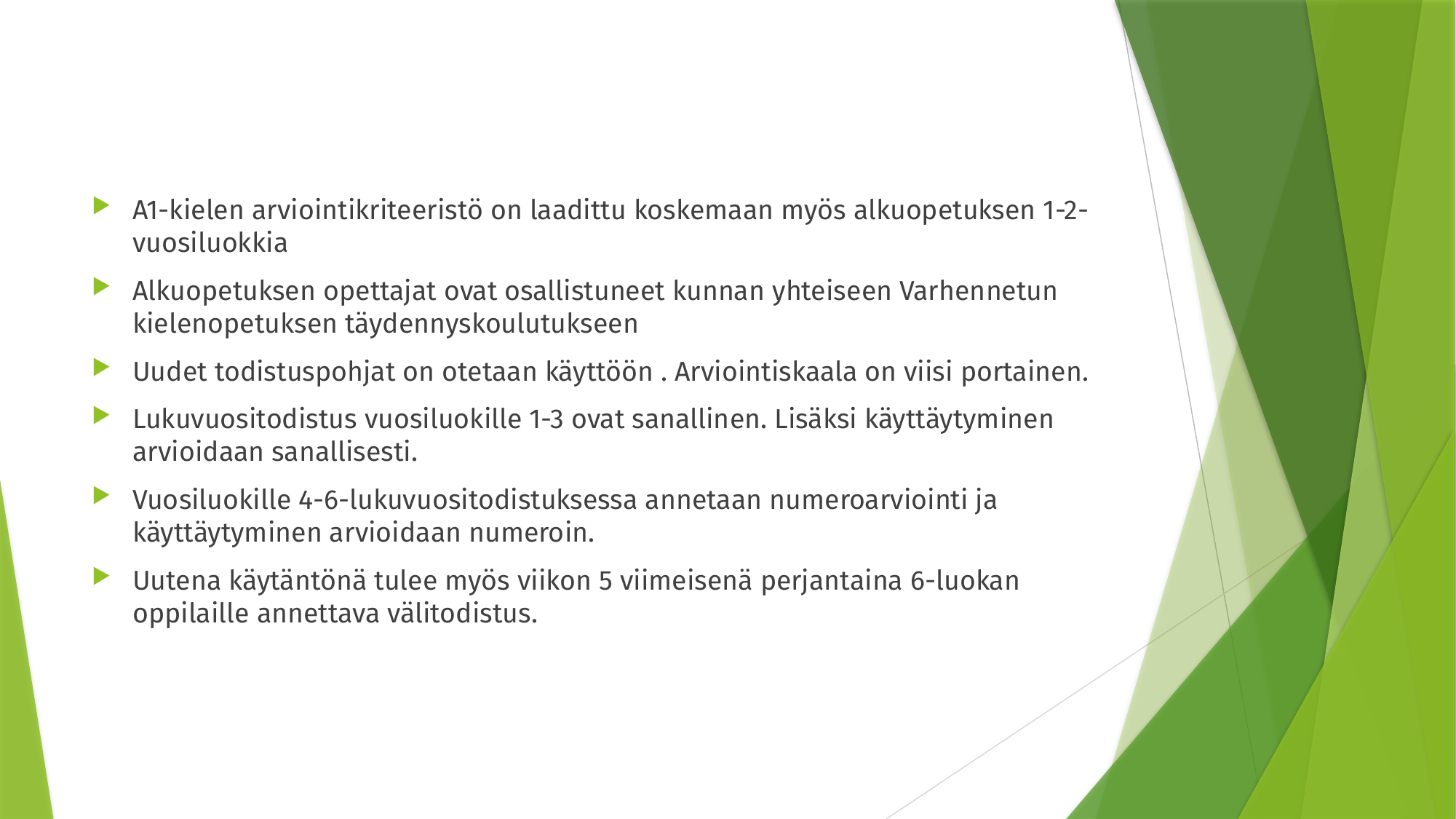

#

A1-kielen arviointikriteeristö on laadittu koskemaan myös alkuopetuksen 1-2-vuosiluokkia
Alkuopetuksen opettajat ovat osallistuneet kunnan yhteiseen Varhennetun kielenopetuksen täydennyskoulutukseen
Uudet todistuspohjat on otetaan käyttöön . Arviointiskaala on viisi portainen.
Lukuvuositodistus vuosiluokille 1-3 ovat sanallinen. Lisäksi käyttäytyminen arvioidaan sanallisesti.
Vuosiluokille 4-6-lukuvuositodistuksessa annetaan numeroarviointi ja käyttäytyminen arvioidaan numeroin.
Uutena käytäntönä tulee myös viikon 5 viimeisenä perjantaina 6-luokan oppilaille annettava välitodistus.